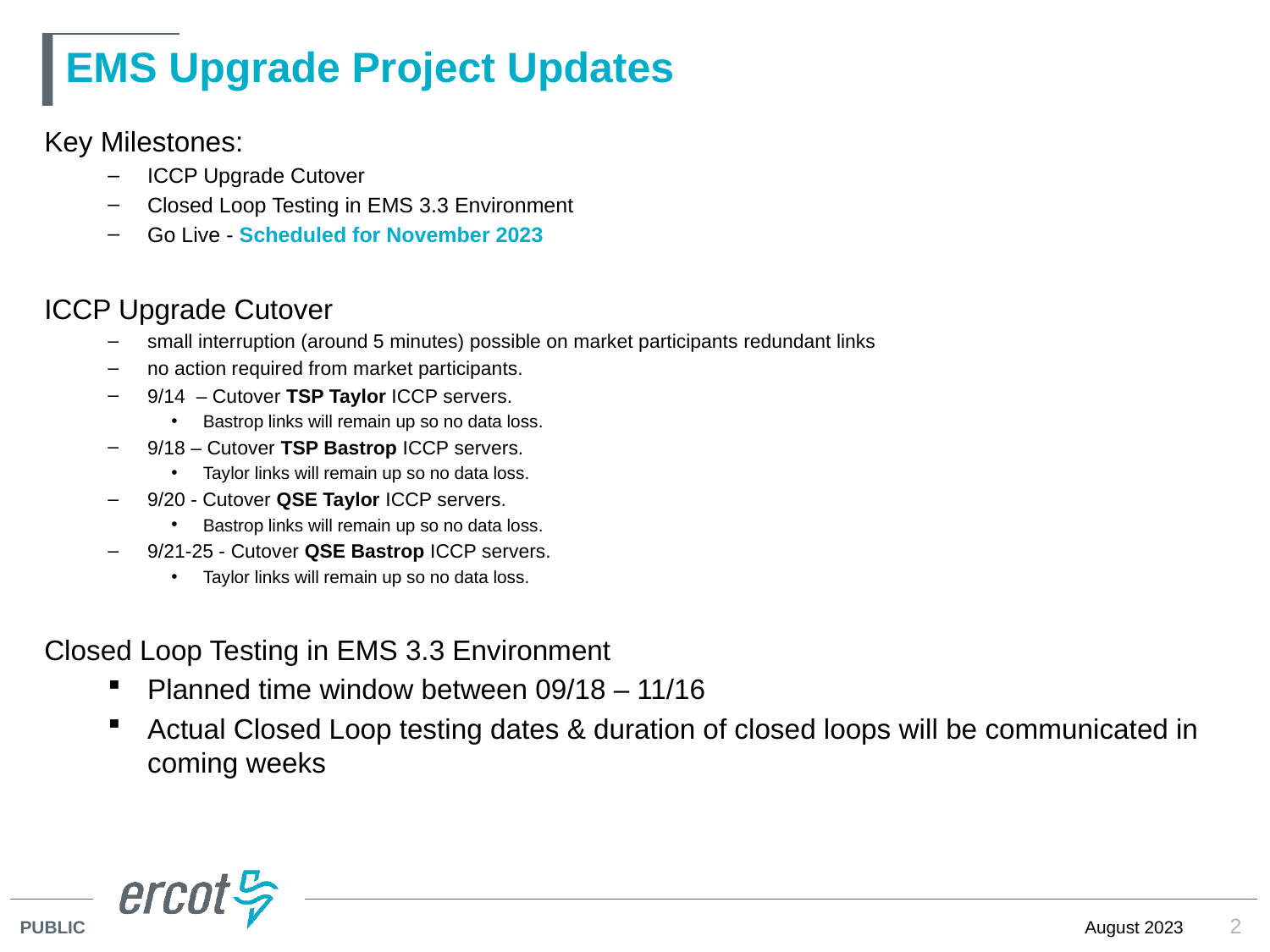

# EMS Upgrade Project Updates
Key Milestones:
ICCP Upgrade Cutover
Closed Loop Testing in EMS 3.3 Environment
Go Live - Scheduled for November 2023

ICCP Upgrade Cutover
small interruption (around 5 minutes) possible on market participants redundant links
no action required from market participants.
9/14  – Cutover TSP Taylor ICCP servers.
Bastrop links will remain up so no data loss.
9/18 – Cutover TSP Bastrop ICCP servers.
Taylor links will remain up so no data loss.
9/20 - Cutover QSE Taylor ICCP servers.
Bastrop links will remain up so no data loss.
9/21-25 - Cutover QSE Bastrop ICCP servers.
Taylor links will remain up so no data loss.

Closed Loop Testing in EMS 3.3 Environment
Planned time window between 09/18 – 11/16
Actual Closed Loop testing dates & duration of closed loops will be communicated in coming weeks

2